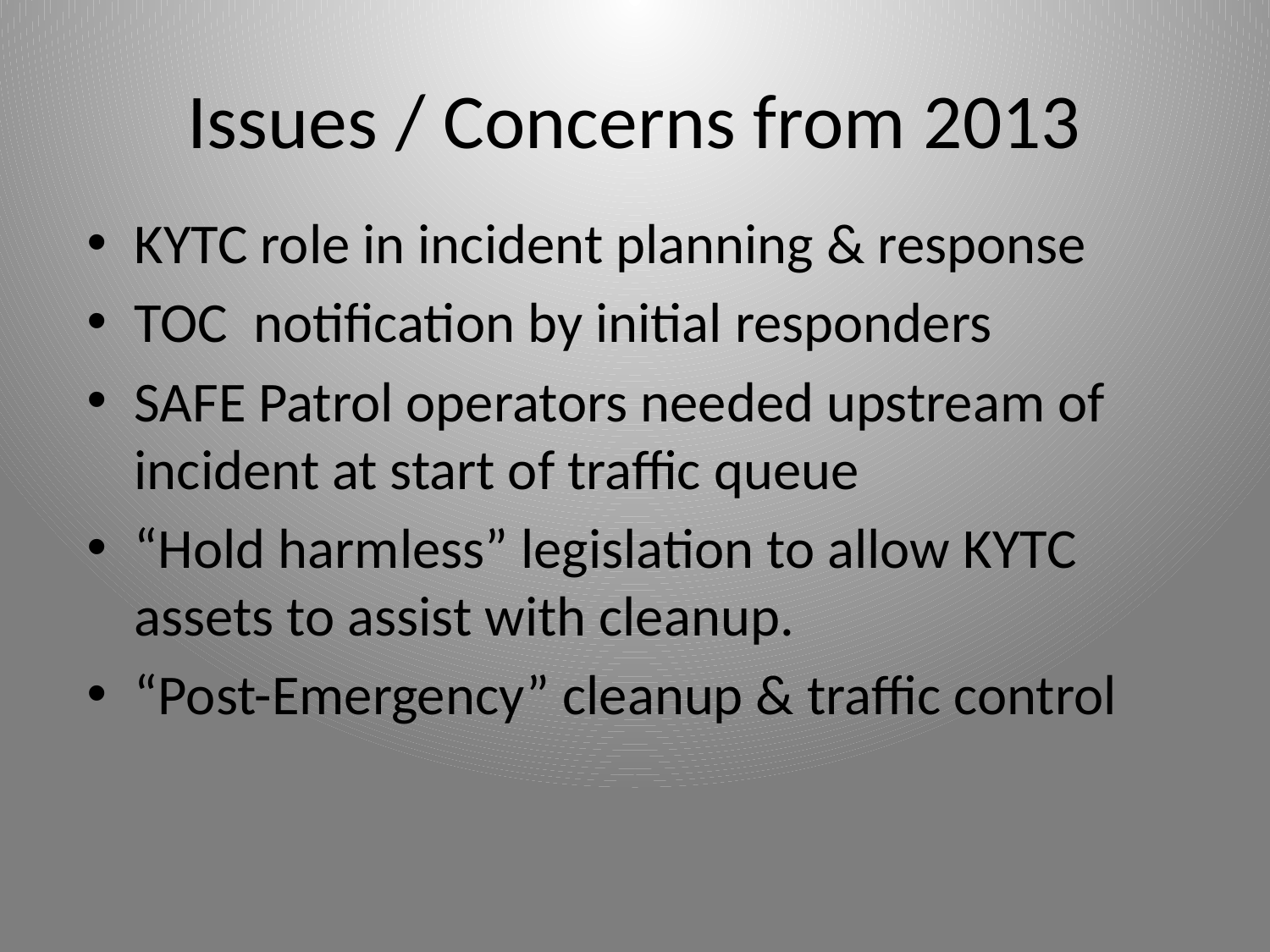

# Issues / Concerns from 2013
KYTC role in incident planning & response
TOC  notification by initial responders
SAFE Patrol operators needed upstream of incident at start of traffic queue
“Hold harmless” legislation to allow KYTC assets to assist with cleanup.
“Post-Emergency” cleanup & traffic control